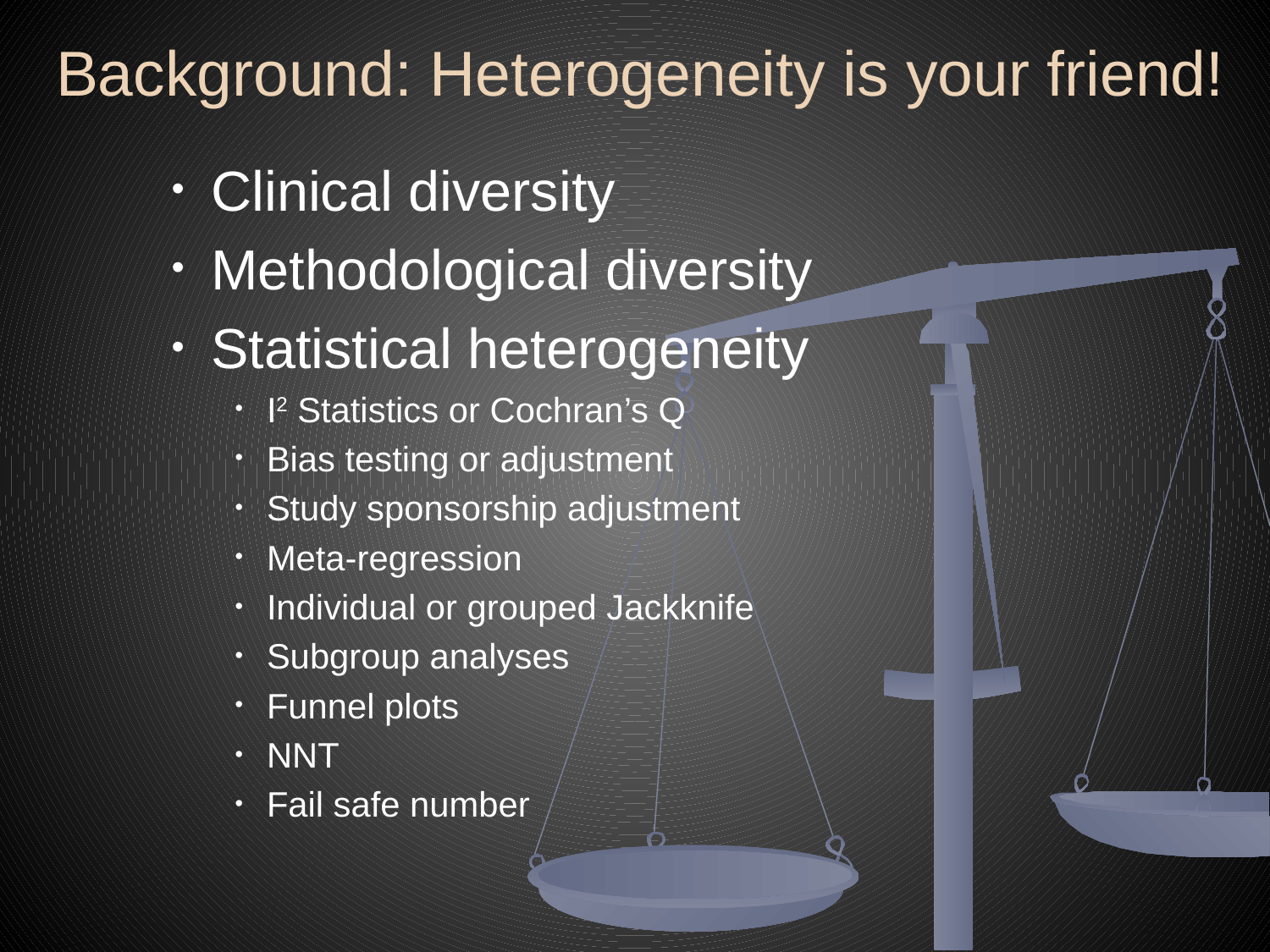

# Background: Heterogeneity is your friend!
Clinical diversity
Methodological diversity
Statistical heterogeneity
I2 Statistics or Cochran’s Q
Bias testing or adjustment
Study sponsorship adjustment
Meta-regression
Individual or grouped Jackknife
Subgroup analyses
Funnel plots
NNT
Fail safe number